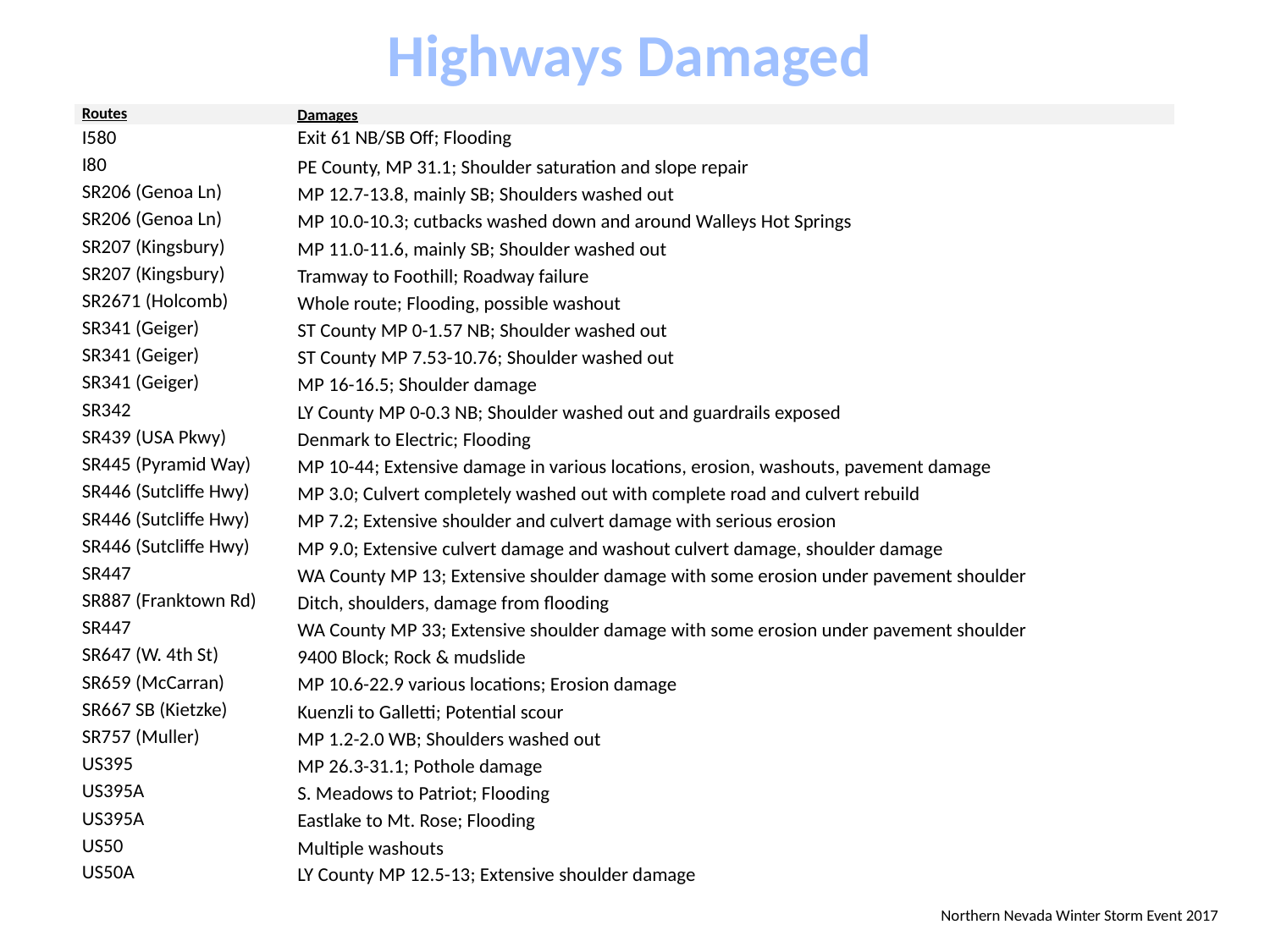

Highways Damaged
| Routes | Damages |
| --- | --- |
| I580 | Exit 61 NB/SB Off; Flooding |
| I80 | PE County, MP 31.1; Shoulder saturation and slope repair |
| SR206 (Genoa Ln) | MP 12.7-13.8, mainly SB; Shoulders washed out |
| SR206 (Genoa Ln) | MP 10.0-10.3; cutbacks washed down and around Walleys Hot Springs |
| SR207 (Kingsbury) | MP 11.0-11.6, mainly SB; Shoulder washed out |
| SR207 (Kingsbury) | Tramway to Foothill; Roadway failure |
| SR2671 (Holcomb) | Whole route; Flooding, possible washout |
| SR341 (Geiger) | ST County MP 0-1.57 NB; Shoulder washed out |
| SR341 (Geiger) | ST County MP 7.53-10.76; Shoulder washed out |
| SR341 (Geiger) | MP 16-16.5; Shoulder damage |
| SR342 | LY County MP 0-0.3 NB; Shoulder washed out and guardrails exposed |
| SR439 (USA Pkwy) | Denmark to Electric; Flooding |
| SR445 (Pyramid Way) | MP 10-44; Extensive damage in various locations, erosion, washouts, pavement damage |
| SR446 (Sutcliffe Hwy) | MP 3.0; Culvert completely washed out with complete road and culvert rebuild |
| SR446 (Sutcliffe Hwy) | MP 7.2; Extensive shoulder and culvert damage with serious erosion |
| SR446 (Sutcliffe Hwy) | MP 9.0; Extensive culvert damage and washout culvert damage, shoulder damage |
| SR447 | WA County MP 13; Extensive shoulder damage with some erosion under pavement shoulder |
| SR887 (Franktown Rd) | Ditch, shoulders, damage from flooding |
| SR447 | WA County MP 33; Extensive shoulder damage with some erosion under pavement shoulder |
| SR647 (W. 4th St) | 9400 Block; Rock & mudslide |
| SR659 (McCarran) | MP 10.6-22.9 various locations; Erosion damage |
| SR667 SB (Kietzke) | Kuenzli to Galletti; Potential scour |
| SR757 (Muller) | MP 1.2-2.0 WB; Shoulders washed out |
| US395 | MP 26.3-31.1; Pothole damage |
| US395A | S. Meadows to Patriot; Flooding |
| US395A | Eastlake to Mt. Rose; Flooding |
| US50 | Multiple washouts |
| US50A | LY County MP 12.5-13; Extensive shoulder damage |
# Northern Nevada Winter Storm Event 2017